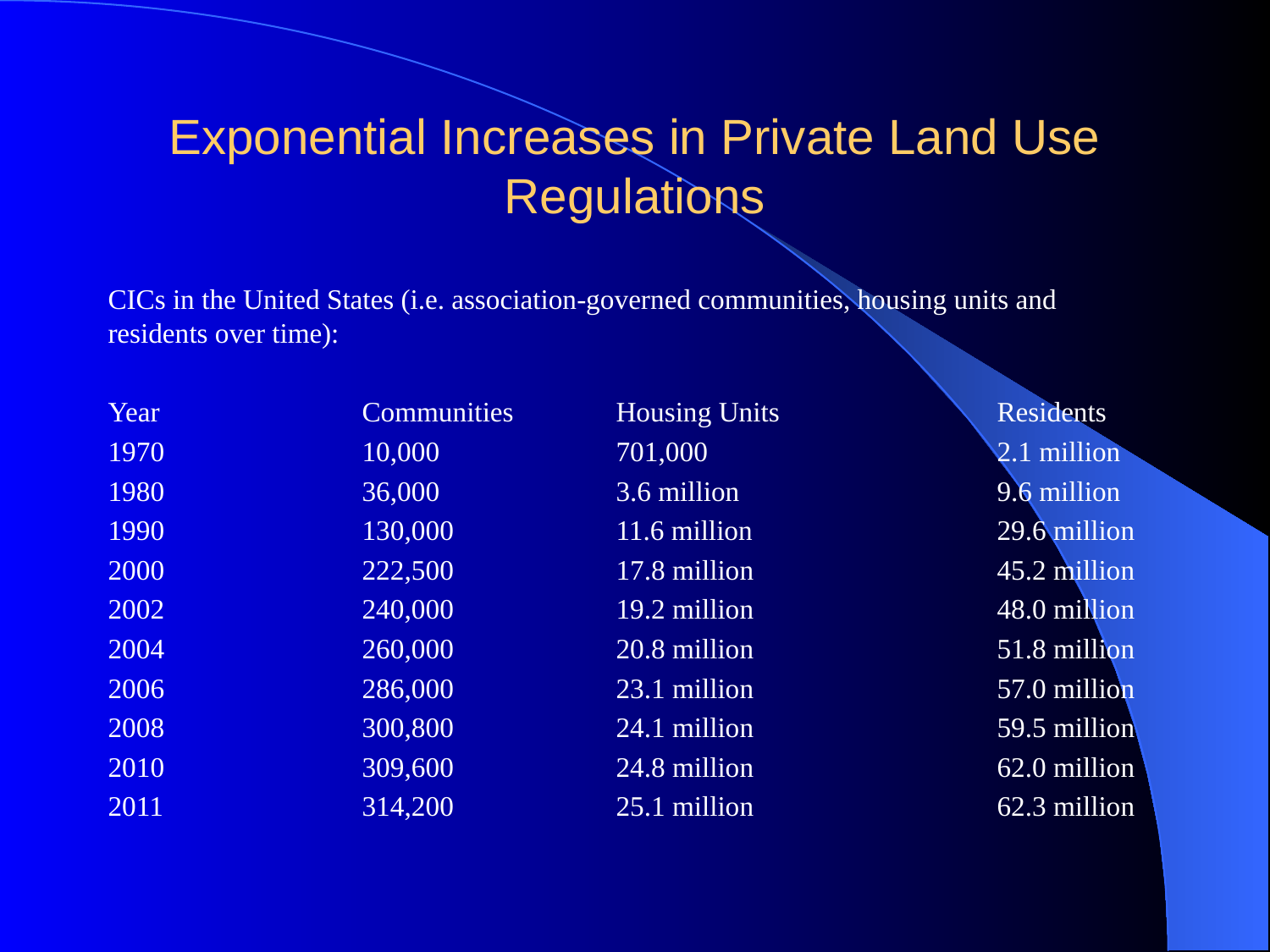

# Exponential Increases in Private Land Use Regulations
CICs in the United States (i.e. association-governed communities, housing units and residents over time):

Year	 	Communities 	Housing Units	 	Residents
1970	 	10,000	 	701,000	 		2.1 million
1980	 	36,000	 	3.6 million	 		9.6 million
1990	 	130,000	 	11.6 million	 	29.6 million
2000	 	222,500	 	17.8 million	 	45.2 million
2002	 	240,000	 	19.2 million	 	48.0 million
2004	 	260,000	 	20.8 million	 	51.8 million
2006	 	286,000	 	23.1 million	 	57.0 million
2008	 	300,800	 	24.1 million	 	59.5 million
2010	 	309,600	 	24.8 million	 	62.0 million
2011		314,200		25.1 million		62.3 million